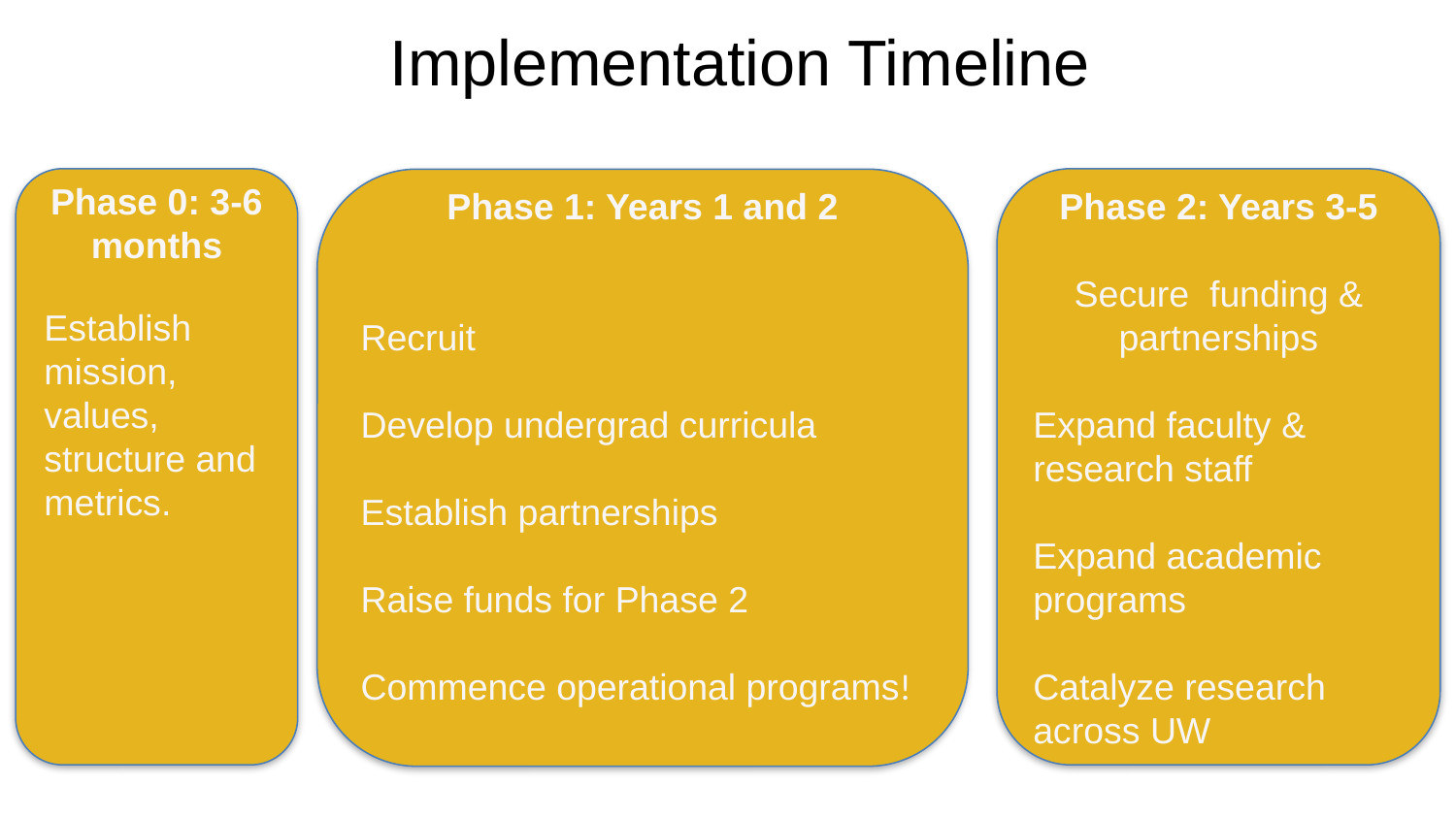

# Implementation Timeline

Phase 0: 3-6 months

Establish mission, values, structure and metrics.

Phase 2: Years 3-5

Secure  funding & partnerships

Expand faculty & research staff​

Expand academic programs

Catalyze research across UW
​

Phase 1: Years 1 and 2

Recruit

Develop undergrad curricula

Establish partnerships

Raise funds for Phase 2

Commence operational programs!​